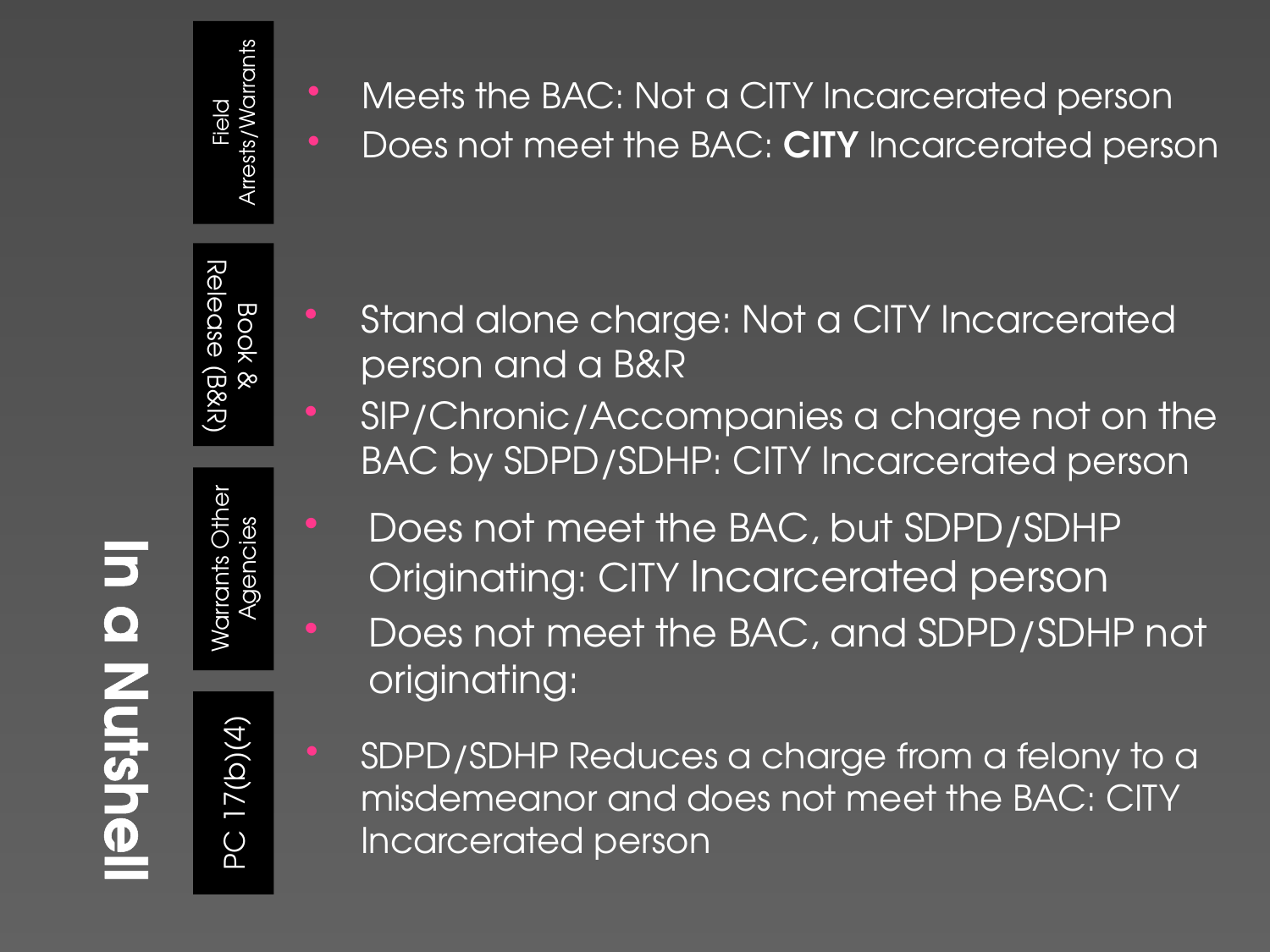

Field Arrests/Warrants
# In a Nutshell
Meets the BAC: Not a CITY Incarcerated person
Does not meet the BAC: CITY Incarcerated person

Book & Release (B&R)
Stand alone charge: Not a CITY Incarcerated person and a B&R
SIP/Chronic/Accompanies a charge not on the BAC by SDPD/SDHP: CITY Incarcerated person

Warrants Other Agencies
Does not meet the BAC, but SDPD/SDHP Originating: CITY Incarcerated person
Does not meet the BAC, and SDPD/SDHP not originating:
PC 17(b)(4)
SDPD/SDHP Reduces a charge from a felony to a misdemeanor and does not meet the BAC: CITY Incarcerated person